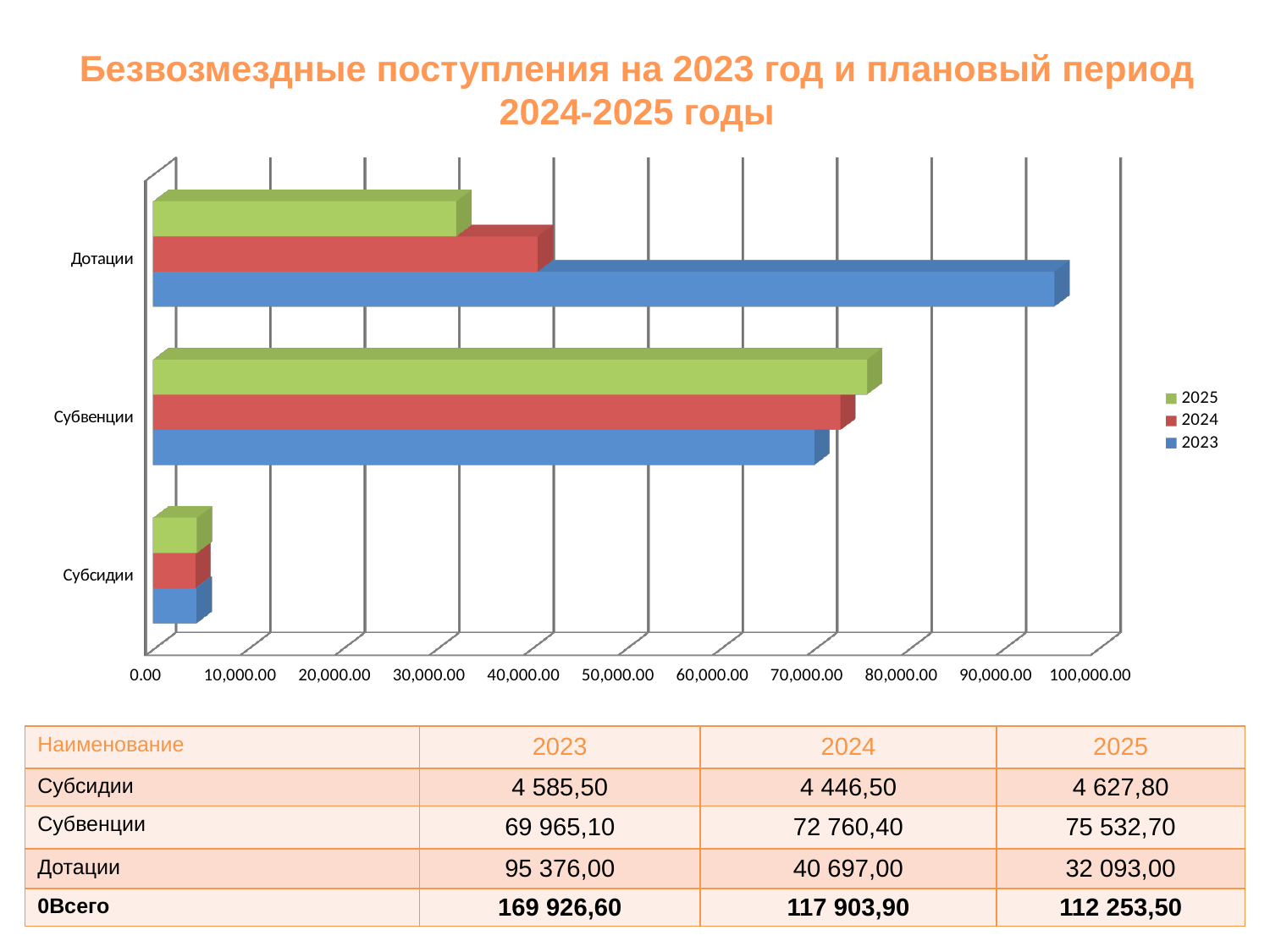

# Безвозмездные поступления на 2023 год и плановый период 2024-2025 годы

[unsupported chart]

| Наименование | 2023 | 2024 | 2025 |
| --- | --- | --- | --- |
| Субсидии | 4 585,50 | 4 446,50 | 4 627,80 |
| Субвенции | 69 965,10 | 72 760,40 | 75 532,70 |
| Дотации | 95 376,00 | 40 697,00 | 32 093,00 |
| 0Всего | 169 926,60 | 117 903,90 | 112 253,50 |